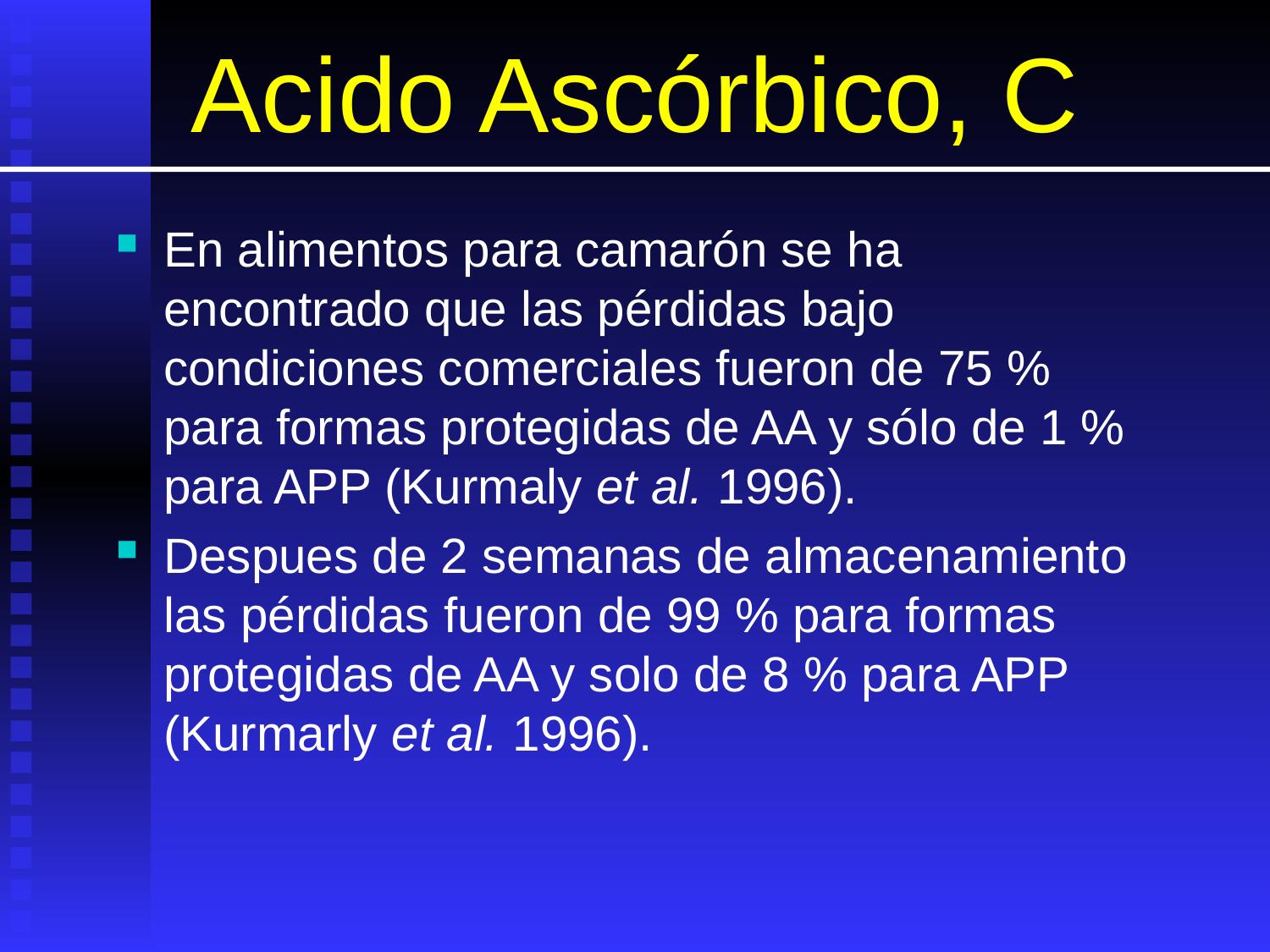

# Acido Ascórbico, C

En alimentos para camarón se ha encontrado que las pérdidas bajo condiciones comerciales fueron de 75 % para formas protegidas de AA y sólo de 1 % para APP (Kurmaly et al. 1996).
Despues de 2 semanas de almacenamiento las pérdidas fueron de 99 % para formas protegidas de AA y solo de 8 % para APP (Kurmarly et al. 1996).